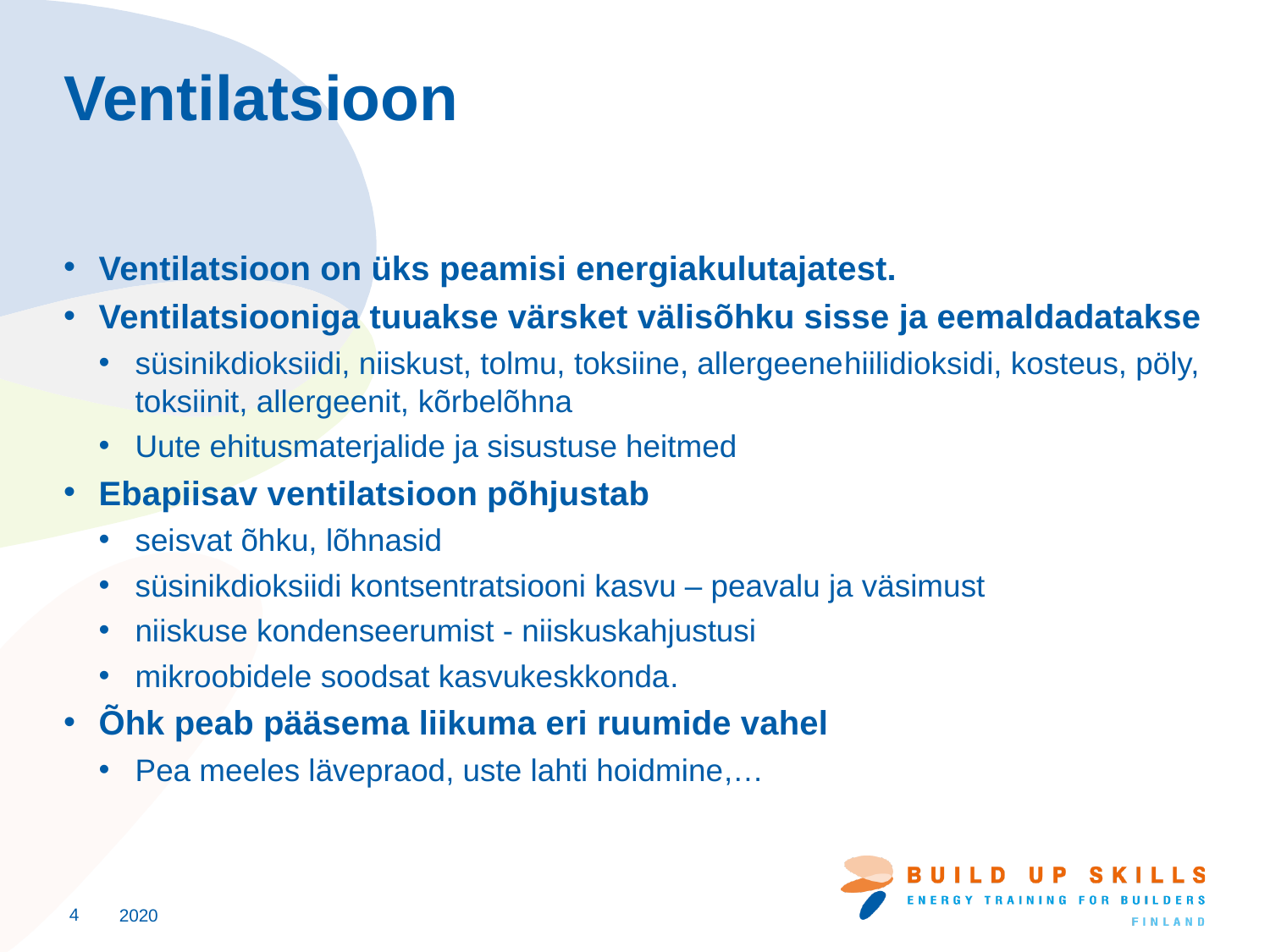

# Ventilatsioon
Ventilatsioon on üks peamisi energiakulutajatest.
Ventilatsiooniga tuuakse värsket välisõhku sisse ja eemaldadatakse
süsinikdioksiidi, niiskust, tolmu, toksiine, allergeenehiilidioksidi, kosteus, pöly, toksiinit, allergeenit, kõrbelõhna
Uute ehitusmaterjalide ja sisustuse heitmed
Ebapiisav ventilatsioon põhjustab
seisvat õhku, lõhnasid
süsinikdioksiidi kontsentratsiooni kasvu – peavalu ja väsimust
niiskuse kondenseerumist - niiskuskahjustusi
mikroobidele soodsat kasvukeskkonda.
Õhk peab pääsema liikuma eri ruumide vahel
Pea meeles lävepraod, uste lahti hoidmine,…